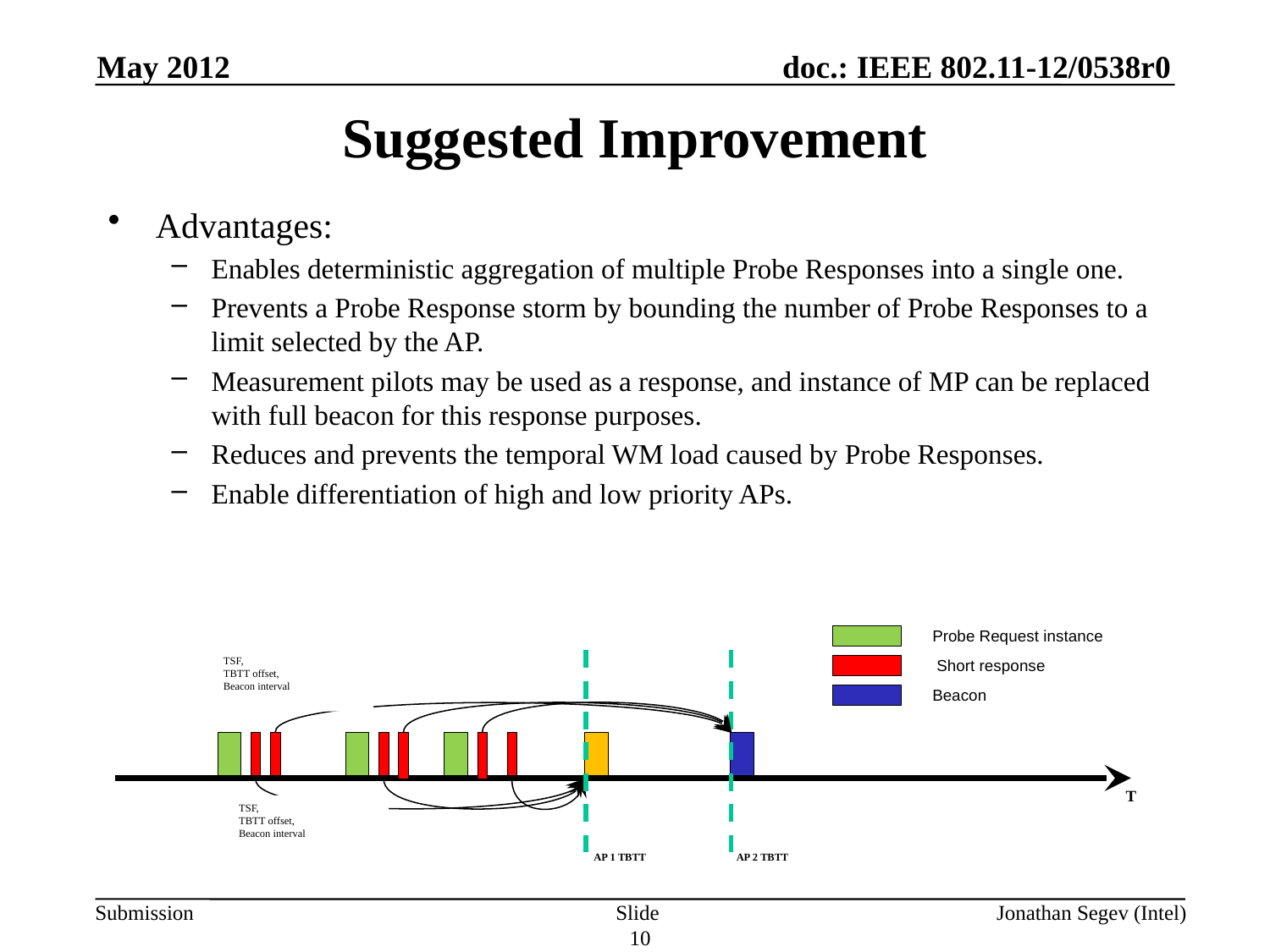

May 2012
# Suggested Improvement
Advantages:
Enables deterministic aggregation of multiple Probe Responses into a single one.
Prevents a Probe Response storm by bounding the number of Probe Responses to a limit selected by the AP.
Measurement pilots may be used as a response, and instance of MP can be replaced with full beacon for this response purposes.
Reduces and prevents the temporal WM load caused by Probe Responses.
Enable differentiation of high and low priority APs.

Probe Request instance

 Short response

Beacon
TSF,
TBTT offset,
Beacon interval

T
TSF,
TBTT offset,
Beacon interval

AP 1 TBTT
AP 2 TBTT
Slide 10
Jonathan Segev (Intel)